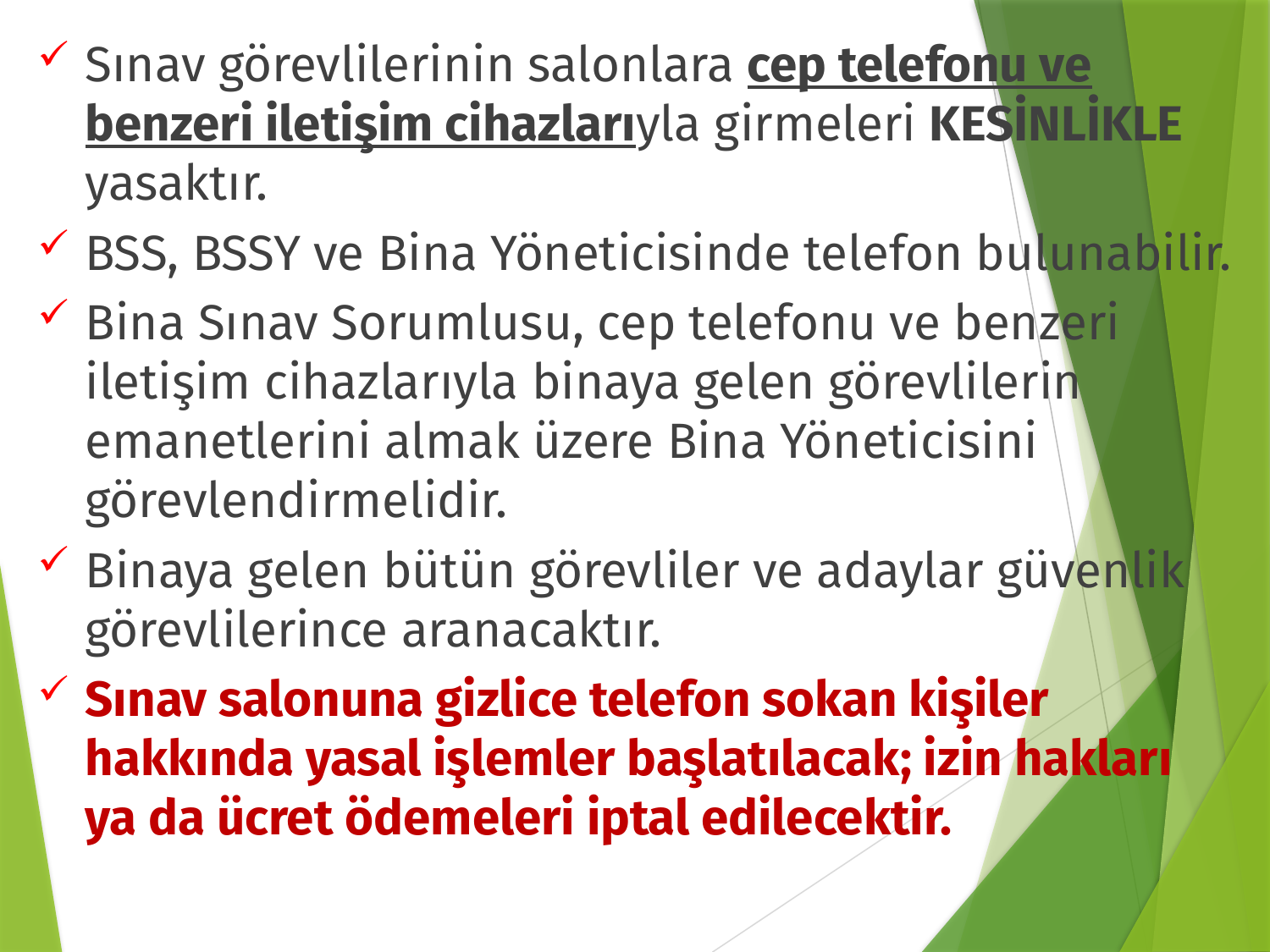

Sınav görevlilerinin salonlara cep telefonu ve benzeri iletişim cihazlarıyla girmeleri KESİNLİKLE yasaktır.
BSS, BSSY ve Bina Yöneticisinde telefon bulunabilir.
Bina Sınav Sorumlusu, cep telefonu ve benzeri iletişim cihazlarıyla binaya gelen görevlilerin emanetlerini almak üzere Bina Yöneticisini görevlendirmelidir.
Binaya gelen bütün görevliler ve adaylar güvenlik görevlilerince aranacaktır.
Sınav salonuna gizlice telefon sokan kişiler hakkında yasal işlemler başlatılacak; izin hakları ya da ücret ödemeleri iptal edilecektir.